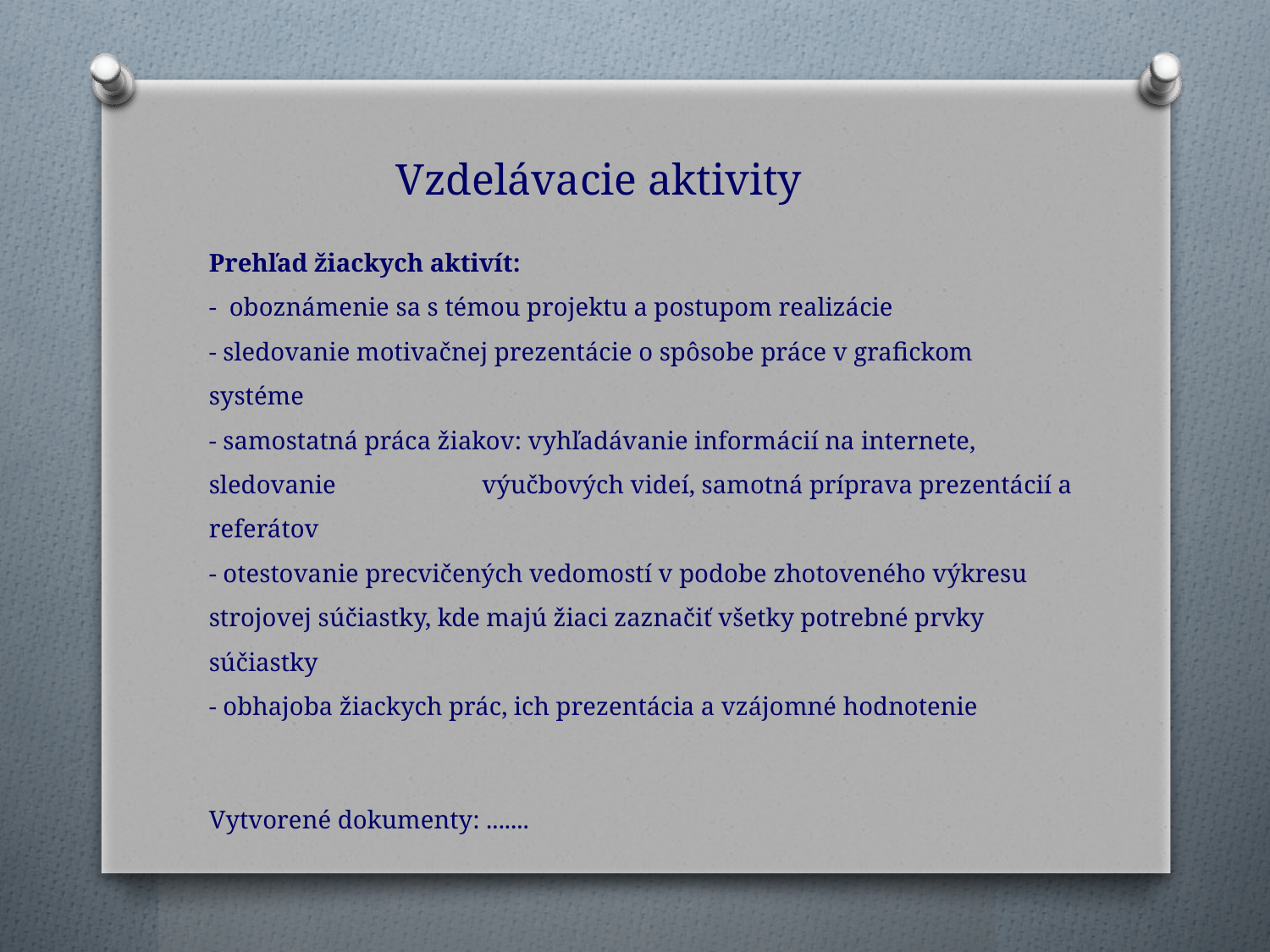

Vzdelávacie aktivity
Prehľad žiackych aktivít:
-  oboznámenie sa s témou projektu a postupom realizácie
- sledovanie motivačnej prezentácie o spôsobe práce v grafickom systéme
- samostatná práca žiakov: vyhľadávanie informácií na internete, sledovanie                       výučbových videí, samotná príprava prezentácií a referátov
- otestovanie precvičených vedomostí v podobe zhotoveného výkresu strojovej súčiastky, kde majú žiaci zaznačiť všetky potrebné prvky súčiastky
- obhajoba žiackych prác, ich prezentácia a vzájomné hodnotenie

Vytvorené dokumenty: .......